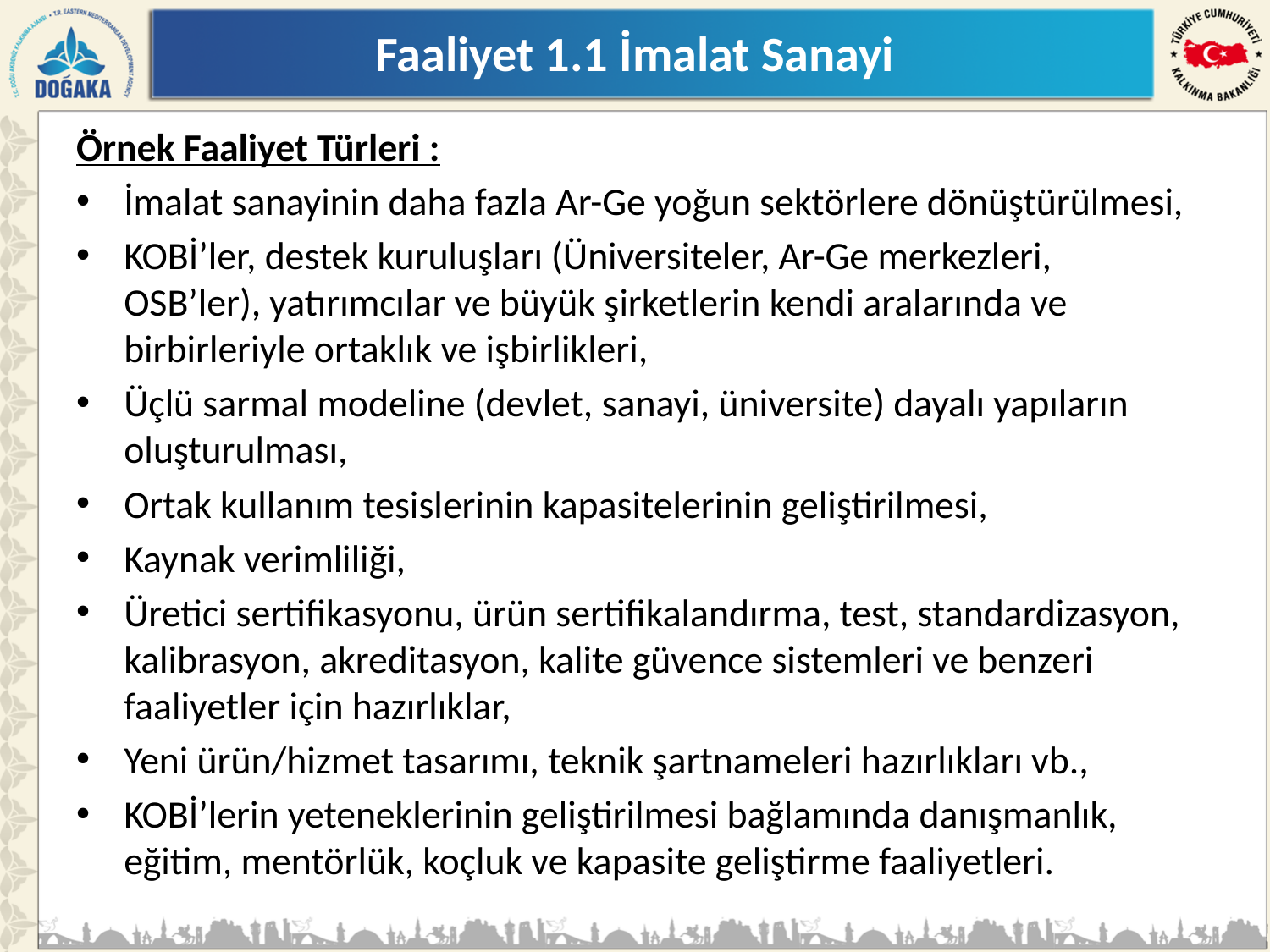

# Faaliyet 1.1 İmalat Sanayi
Örnek Faaliyet Türleri :
İmalat sanayinin daha fazla Ar-Ge yoğun sektörlere dönüştürülmesi,
KOBİ’ler, destek kuruluşları (Üniversiteler, Ar-Ge merkezleri, OSB’ler), yatırımcılar ve büyük şirketlerin kendi aralarında ve birbirleriyle ortaklık ve işbirlikleri,
Üçlü sarmal modeline (devlet, sanayi, üniversite) dayalı yapıların oluşturulması,
Ortak kullanım tesislerinin kapasitelerinin geliştirilmesi,
Kaynak verimliliği,
Üretici sertifikasyonu, ürün sertifikalandırma, test, standardizasyon, kalibrasyon, akreditasyon, kalite güvence sistemleri ve benzeri faaliyetler için hazırlıklar,
Yeni ürün/hizmet tasarımı, teknik şartnameleri hazırlıkları vb.,
KOBİ’lerin yeteneklerinin geliştirilmesi bağlamında danışmanlık, eğitim, mentörlük, koçluk ve kapasite geliştirme faaliyetleri.